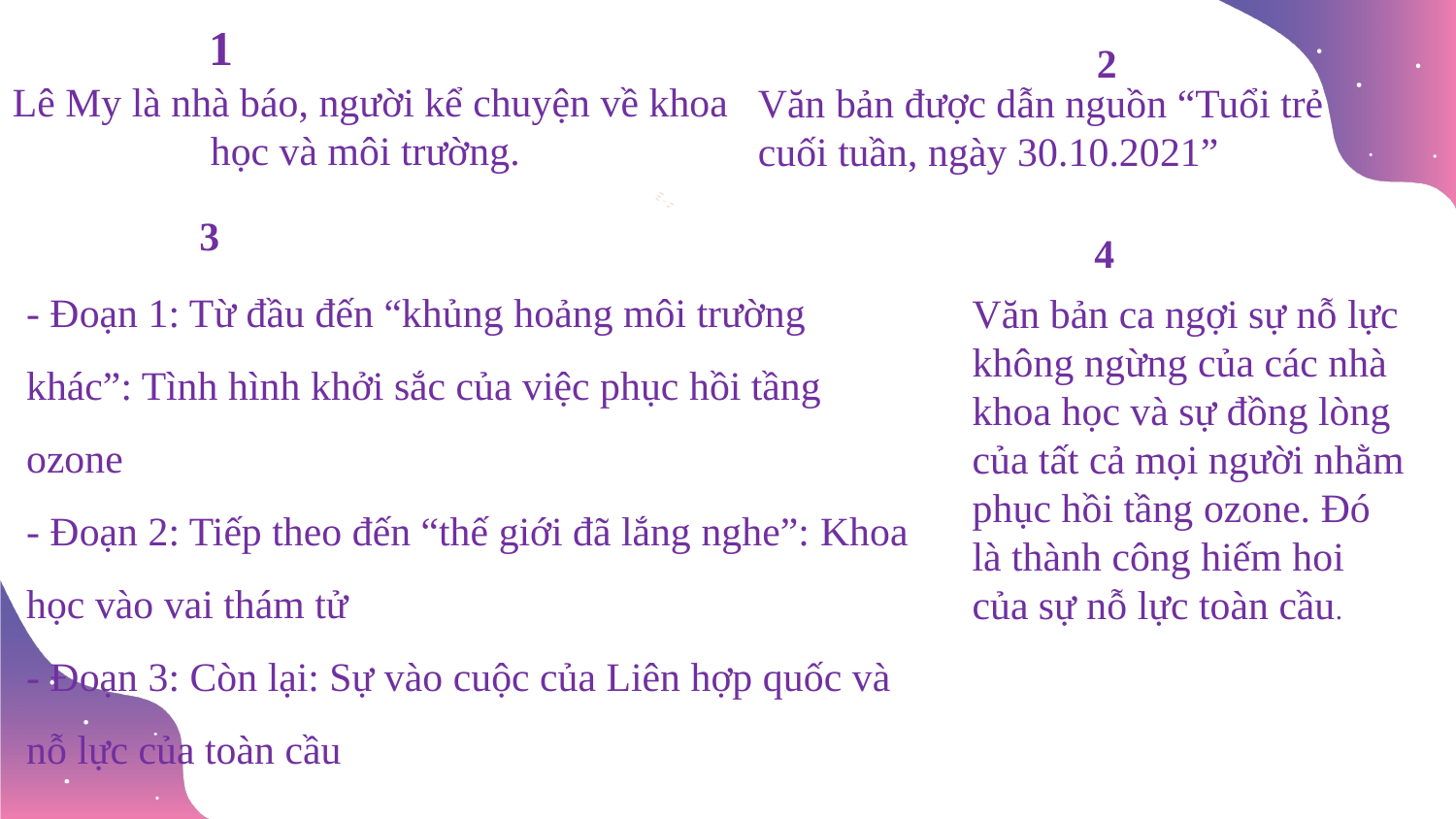

# 1
2
 Lê My là nhà báo, người kể chuyện về khoa học và môi trường.
Văn bản được dẫn nguồn “Tuổi trẻ cuối tuần, ngày 30.10.2021”

3

4

- Đoạn 1: Từ đầu đến “khủng hoảng môi trường khác”: Tình hình khởi sắc của việc phục hồi tầng ozone
- Đoạn 2: Tiếp theo đến “thế giới đã lắng nghe”: Khoa học vào vai thám tử
- Đoạn 3: Còn lại: Sự vào cuộc của Liên hợp quốc và nỗ lực của toàn cầu

Văn bản ca ngợi sự nỗ lực không ngừng của các nhà khoa học và sự đồng lòng của tất cả mọi người nhằm phục hồi tầng ozone. Đó là thành công hiếm hoi của sự nỗ lực toàn cầu.